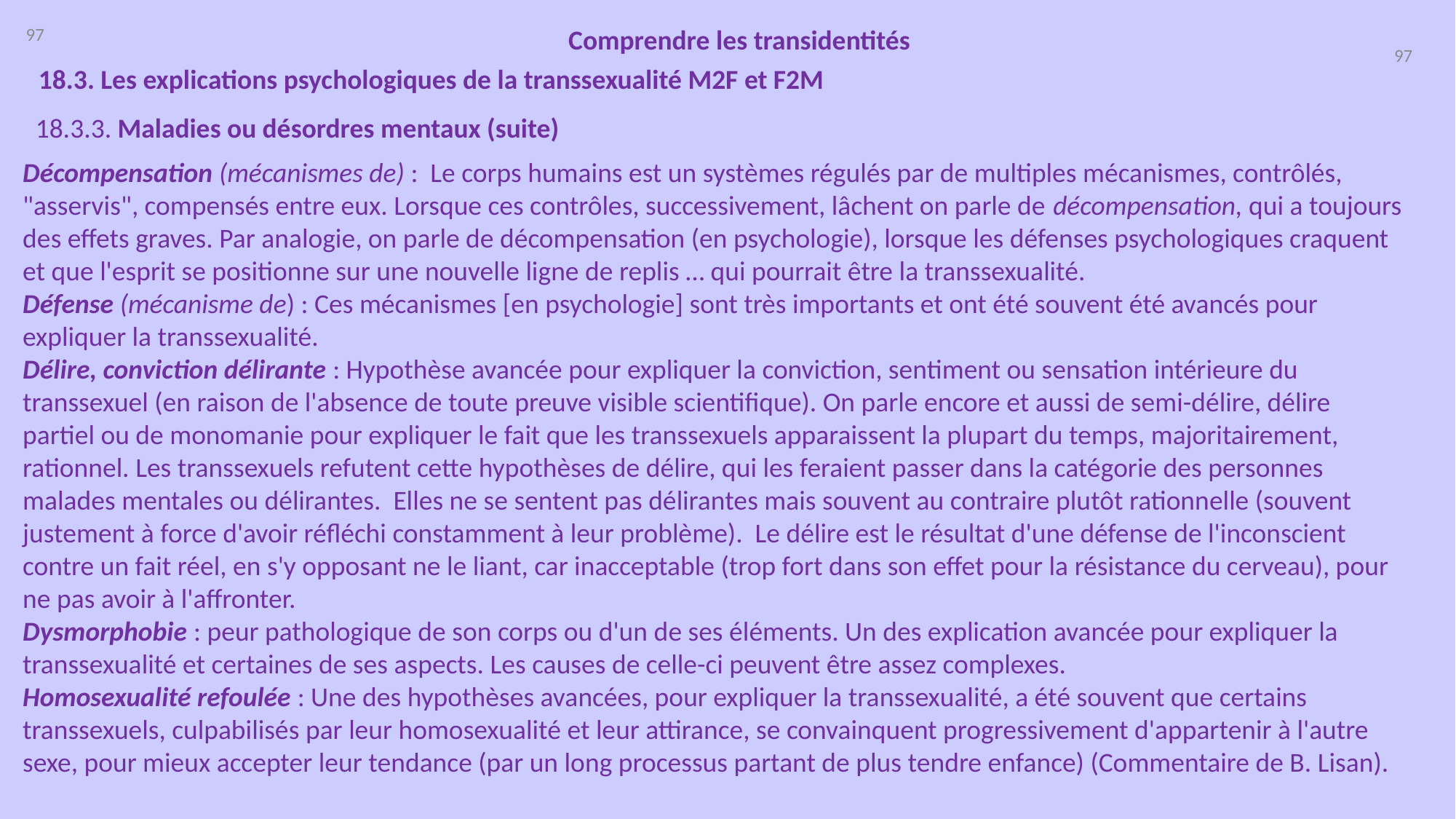

97
Comprendre les transidentités
97
18.3. Les explications psychologiques de la transsexualité M2F et F2M
18.3.3. Maladies ou désordres mentaux (suite)
Décompensation (mécanismes de) :  Le corps humains est un systèmes régulés par de multiples mécanismes, contrôlés, "asservis", compensés entre eux. Lorsque ces contrôles, successivement, lâchent on parle de décompensation, qui a toujours des effets graves. Par analogie, on parle de décompensation (en psychologie), lorsque les défenses psychologiques craquent et que l'esprit se positionne sur une nouvelle ligne de replis … qui pourrait être la transsexualité.
Défense (mécanisme de) : Ces mécanismes [en psychologie] sont très importants et ont été souvent été avancés pour expliquer la transsexualité.
Délire, conviction délirante : Hypothèse avancée pour expliquer la conviction, sentiment ou sensation intérieure du transsexuel (en raison de l'absence de toute preuve visible scientifique). On parle encore et aussi de semi-délire, délire partiel ou de monomanie pour expliquer le fait que les transsexuels apparaissent la plupart du temps, majoritairement, rationnel. Les transsexuels refutent cette hypothèses de délire, qui les feraient passer dans la catégorie des personnes malades mentales ou délirantes.  Elles ne se sentent pas délirantes mais souvent au contraire plutôt rationnelle (souvent justement à force d'avoir réfléchi constamment à leur problème).  Le délire est le résultat d'une défense de l'inconscient contre un fait réel, en s'y opposant ne le liant, car inacceptable (trop fort dans son effet pour la résistance du cerveau), pour ne pas avoir à l'affronter.
Dysmorphobie : peur pathologique de son corps ou d'un de ses éléments. Un des explication avancée pour expliquer la transsexualité et certaines de ses aspects. Les causes de celle-ci peuvent être assez complexes.
Homosexualité refoulée : Une des hypothèses avancées, pour expliquer la transsexualité, a été souvent que certains transsexuels, culpabilisés par leur homosexualité et leur attirance, se convainquent progressivement d'appartenir à l'autre sexe, pour mieux accepter leur tendance (par un long processus partant de plus tendre enfance) (Commentaire de B. Lisan).